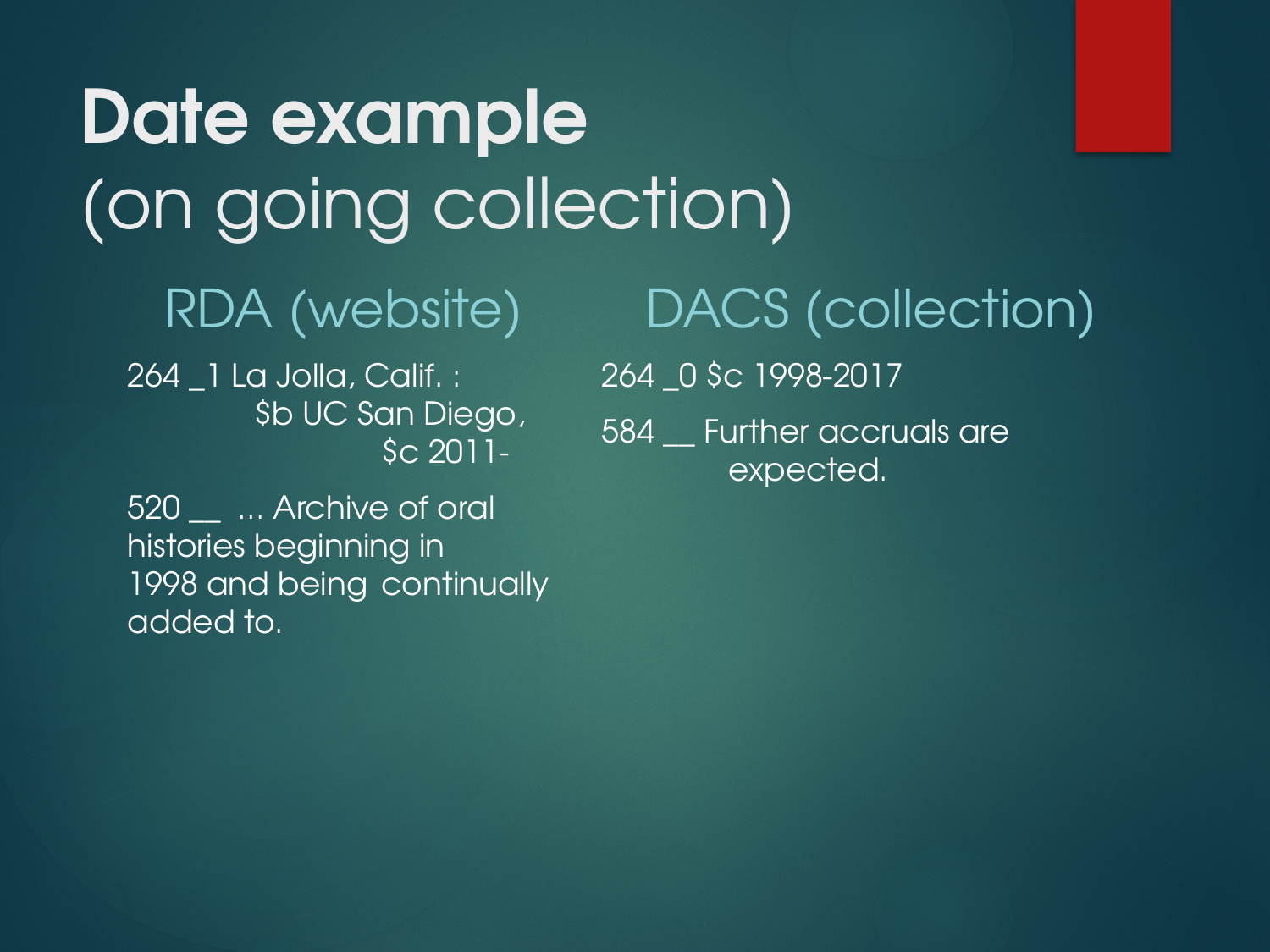

# Date example (on going collection)
RDA (website)
DACS (collection)
264 _1 La Jolla, Calif. : 		$b UC San Diego, 		$c 2011-
520 __  … Archive of oral 	histories beginning in 	1998 and being 	continually added to.
264 _0 $c 1998-2017
584 __ Further accruals are 	expected.